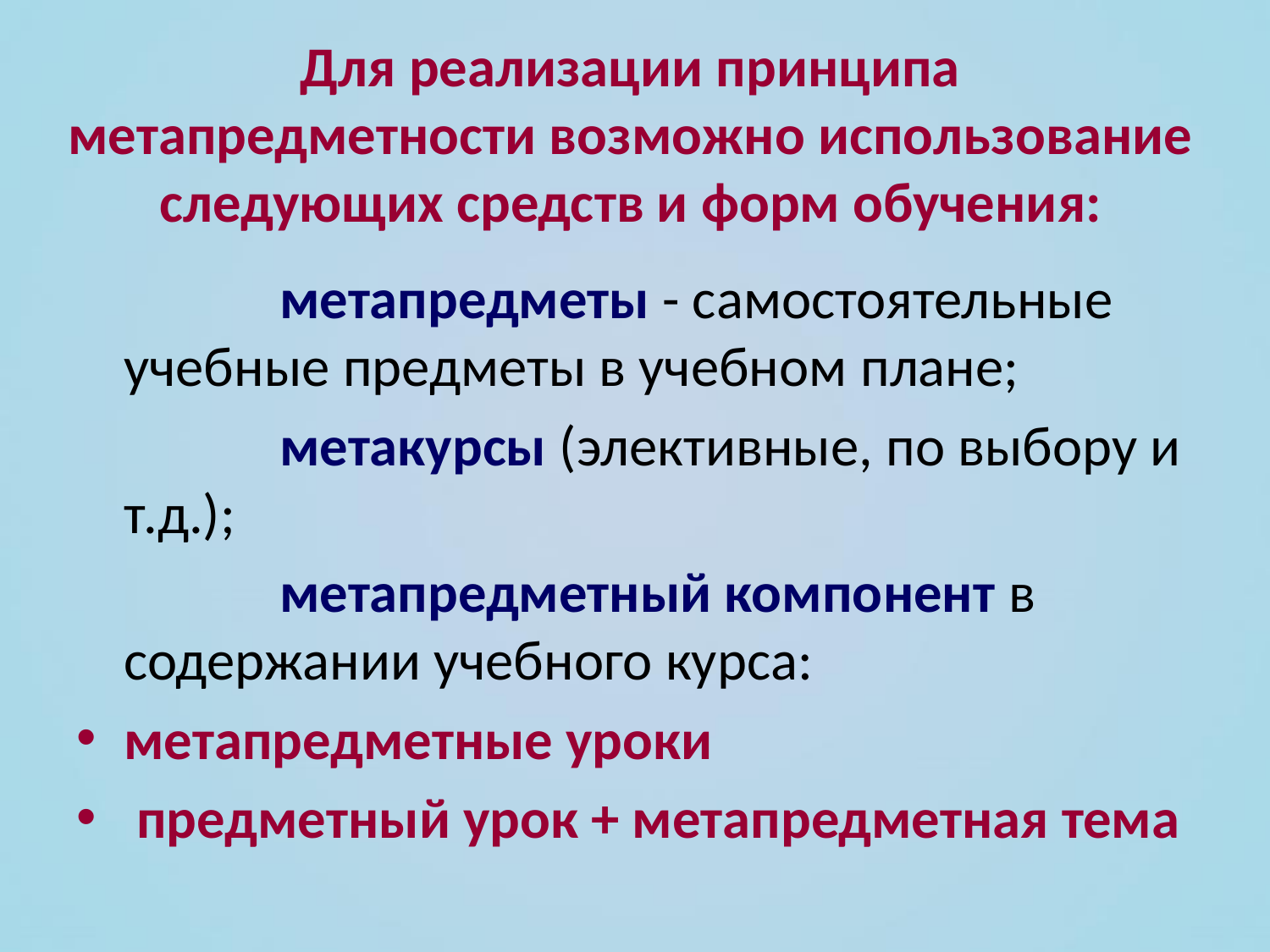

# Для реализации принципа метапредметности возможно использование следующих средств и форм обучения:
                метапредметы - самостоятельные учебные предметы в учебном плане;
                метакурсы (элективные, по выбору и т.д.);
                метапредметный компонент в содержании учебного курса:
метапредметные уроки
 предметный урок + метапредметная тема